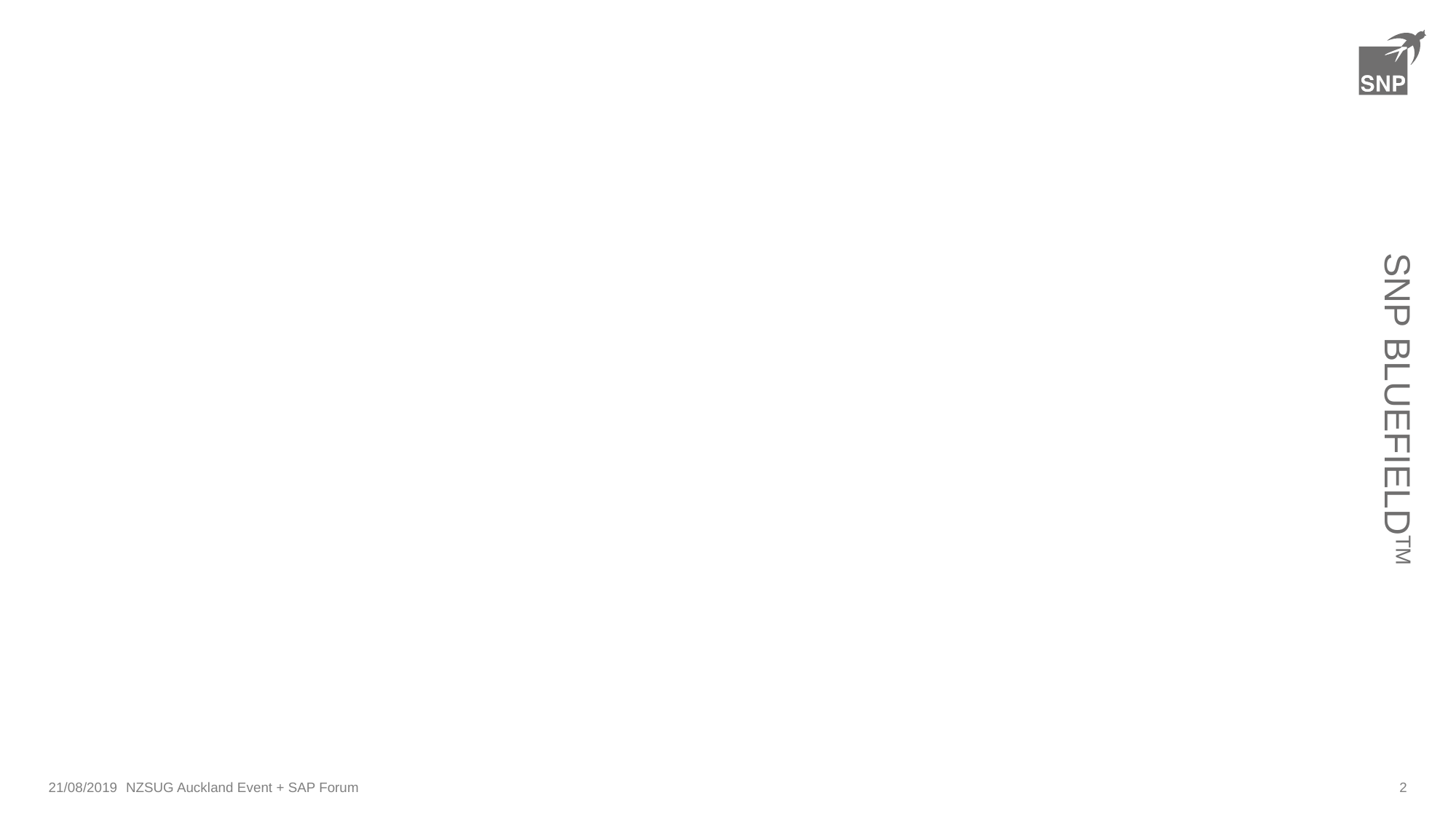

# SNP BLUEFIELDTM
21/08/2019
NZSUG Auckland Event + SAP Forum
2